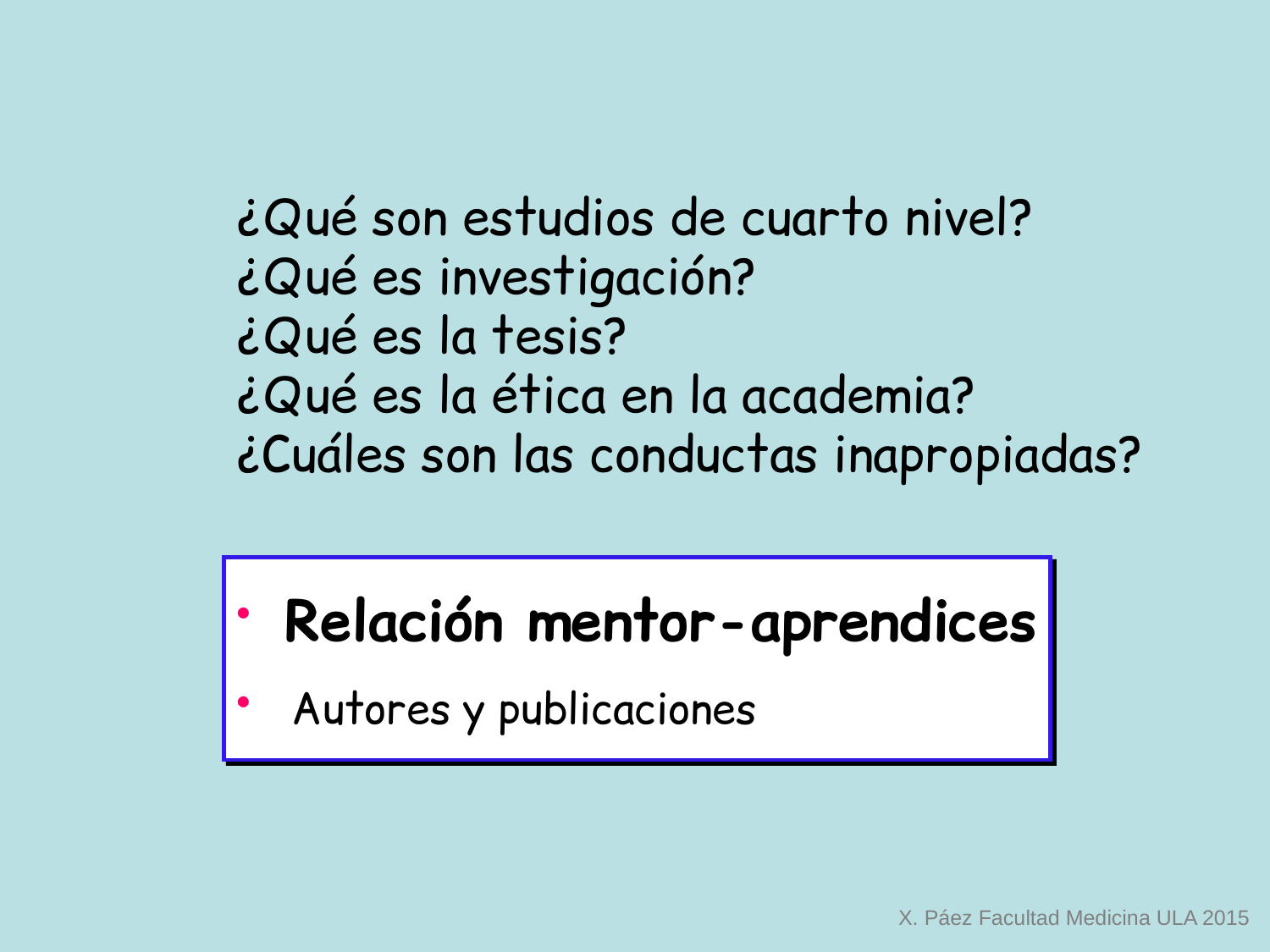

¿Qué son estudios de cuarto nivel?
¿Qué es investigación?
¿Qué es la tesis?
¿Qué es la ética en la academia?
¿Cuáles son las conductas inapropiadas?

 Relación mentor-aprendices

  Autores y publicaciones

X. Páez Facultad Medicina ULA 2015